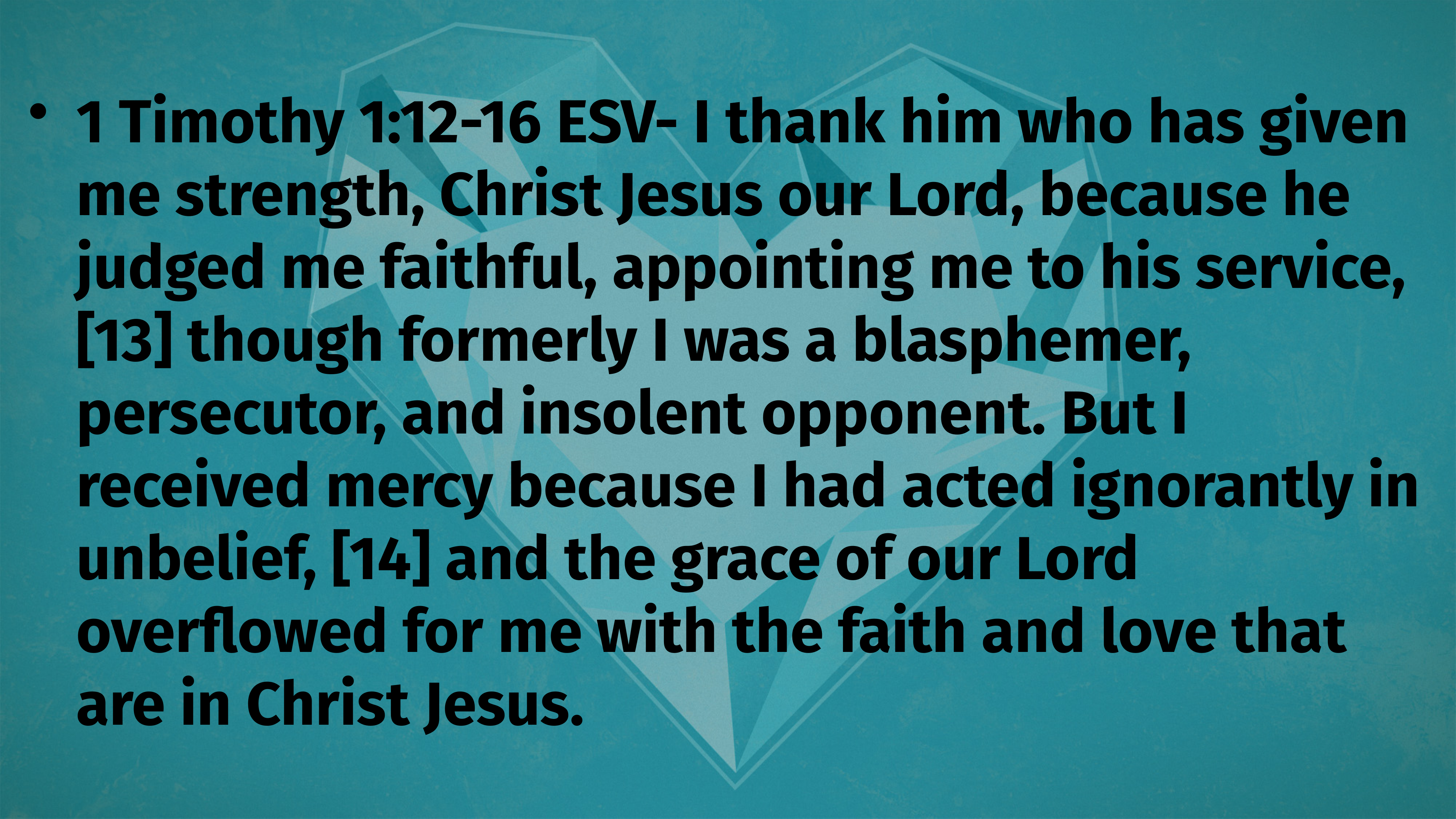

1 Timothy 1:12-16 ESV- I thank him who has given me strength, Christ Jesus our Lord, because he judged me faithful, appointing me to his service, [13] though formerly I was a blasphemer, persecutor, and insolent opponent. But I received mercy because I had acted ignorantly in unbelief, [14] and the grace of our Lord overflowed for me with the faith and love that are in Christ Jesus.